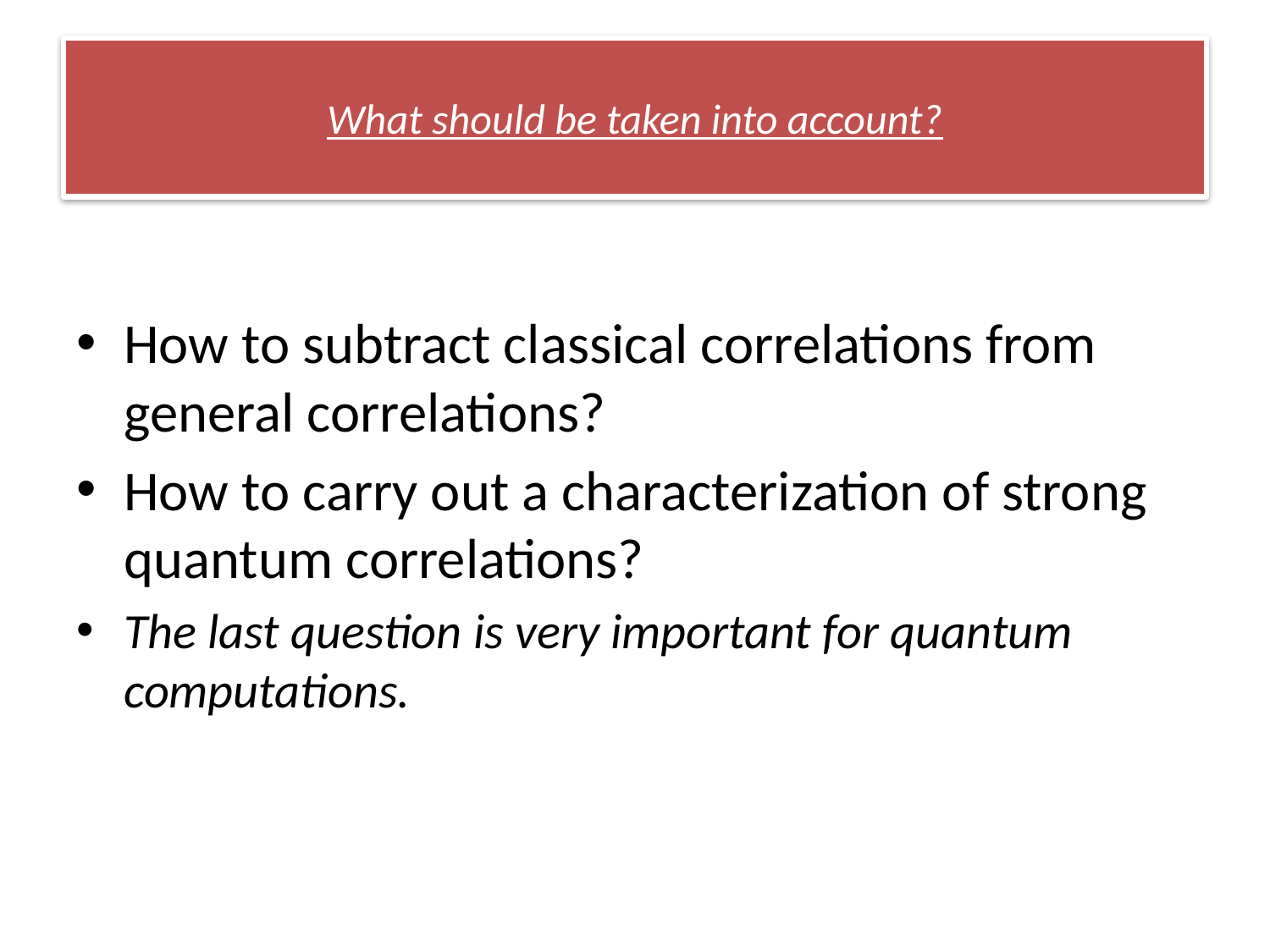

# What should be taken into account?

How to subtract classical correlations from general correlations?
How to carry out a characterization of strong quantum correlations?
The last question is very important for quantum computations.